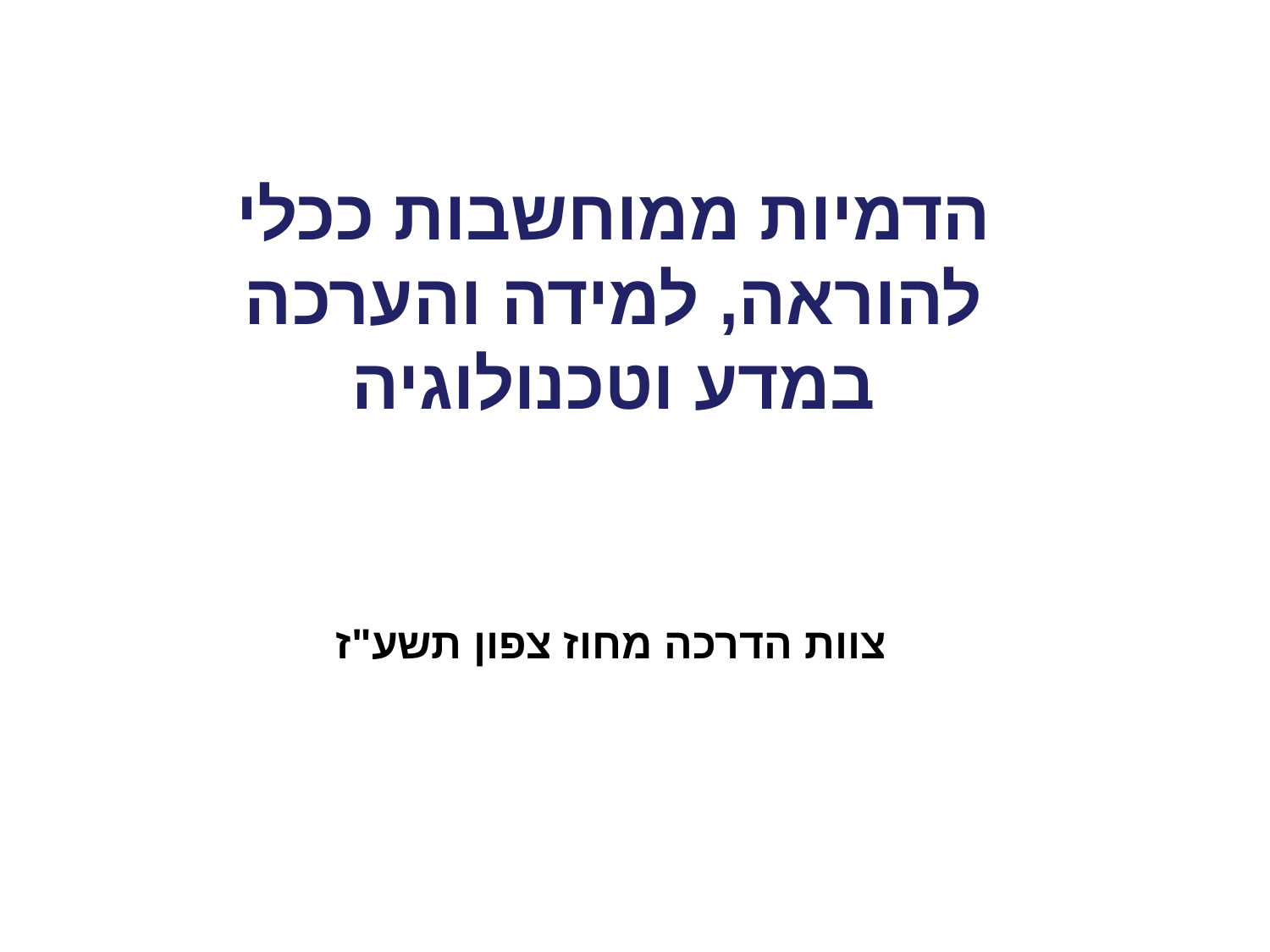

# הדמיות ממוחשבות ככלי להוראה, למידה והערכה במדע וטכנולוגיה
צוות הדרכה מחוז צפון תשע"ז